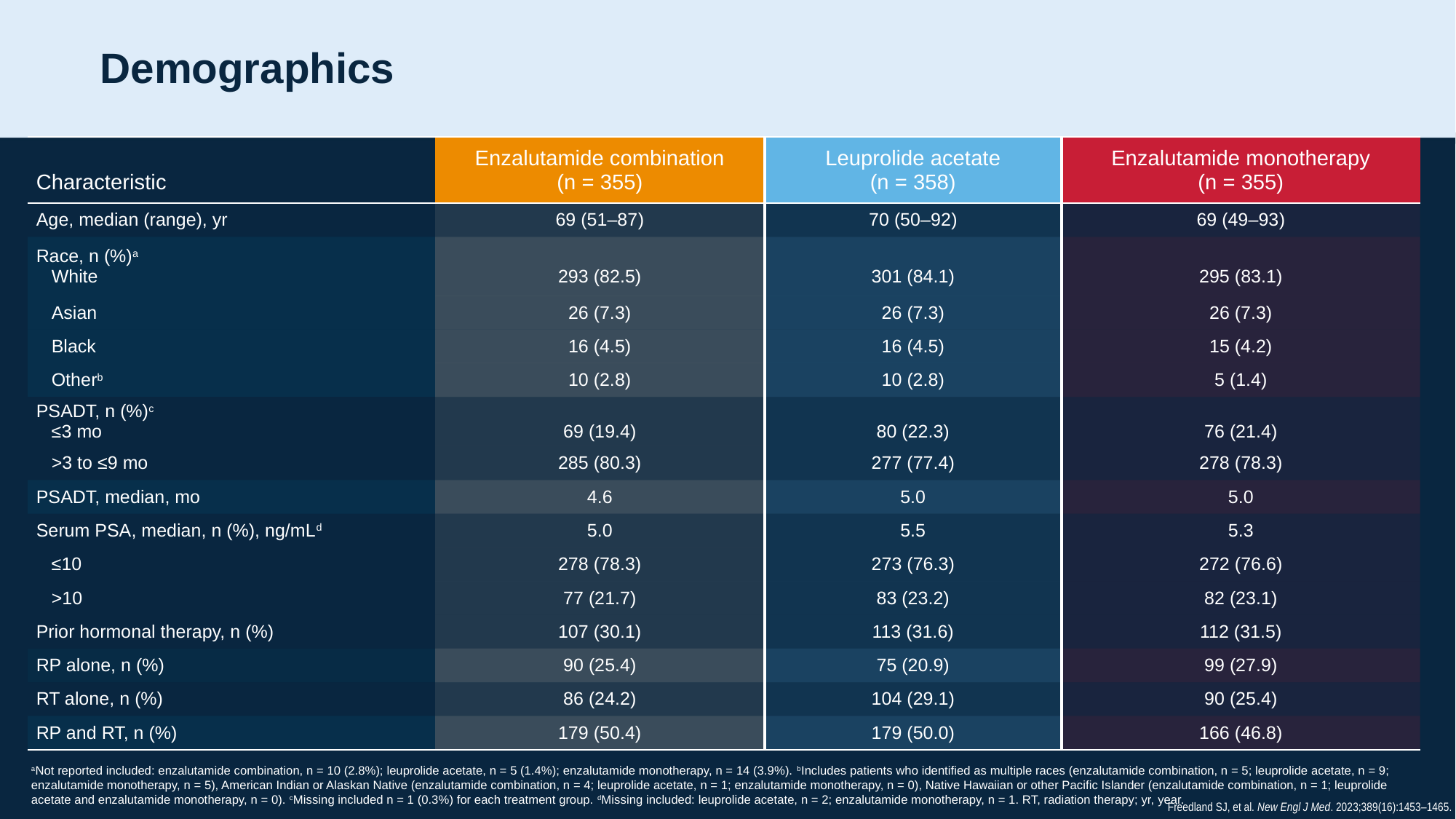

# Demographics
| Characteristic | Enzalutamide combination (n = 355) | Leuprolide acetate (n = 358) | Enzalutamide monotherapy (n = 355) |
| --- | --- | --- | --- |
| Age, median (range), yr | 69 (51–87) | 70 (50–92) | 69 (49–93) |
| Race, n (%)a White | 293 (82.5) | 301 (84.1) | 295 (83.1) |
| Asian | 26 (7.3) | 26 (7.3) | 26 (7.3) |
| Black | 16 (4.5) | 16 (4.5) | 15 (4.2) |
| Otherb | 10 (2.8) | 10 (2.8) | 5 (1.4) |
| PSADT, n (%)c ≤3 mo | 69 (19.4) | 80 (22.3) | 76 (21.4) |
| >3 to ≤9 mo | 285 (80.3) | 277 (77.4) | 278 (78.3) |
| PSADT, median, mo | 4.6 | 5.0 | 5.0 |
| Serum PSA, median, n (%), ng/mLd | 5.0 | 5.5 | 5.3 |
| ≤10 | 278 (78.3) | 273 (76.3) | 272 (76.6) |
| >10 | 77 (21.7) | 83 (23.2) | 82 (23.1) |
| Prior hormonal therapy, n (%) | 107 (30.1) | 113 (31.6) | 112 (31.5) |
| RP alone, n (%) | 90 (25.4) | 75 (20.9) | 99 (27.9) |
| RT alone, n (%) | 86 (24.2) | 104 (29.1) | 90 (25.4) |
| RP and RT, n (%) | 179 (50.4) | 179 (50.0) | 166 (46.8) |

aNot reported included: enzalutamide combination, n = 10 (2.8%); leuprolide acetate, n = 5 (1.4%); enzalutamide monotherapy, n = 14 (3.9%). bIncludes patients who identified as multiple races (enzalutamide combination, n = 5; leuprolide acetate, n = 9; enzalutamide monotherapy, n = 5), American Indian or Alaskan Native (enzalutamide combination, n = 4; leuprolide acetate, n = 1; enzalutamide monotherapy, n = 0), Native Hawaiian or other Pacific Islander (enzalutamide combination, n = 1; leuprolide acetate and enzalutamide monotherapy, n = 0). cMissing included n = 1 (0.3%) for each treatment group. dMissing included: leuprolide acetate, n = 2; enzalutamide monotherapy, n = 1. RT, radiation therapy; yr, year.
Freedland SJ, et al. New Engl J Med. 2023;389(16):1453–1465.